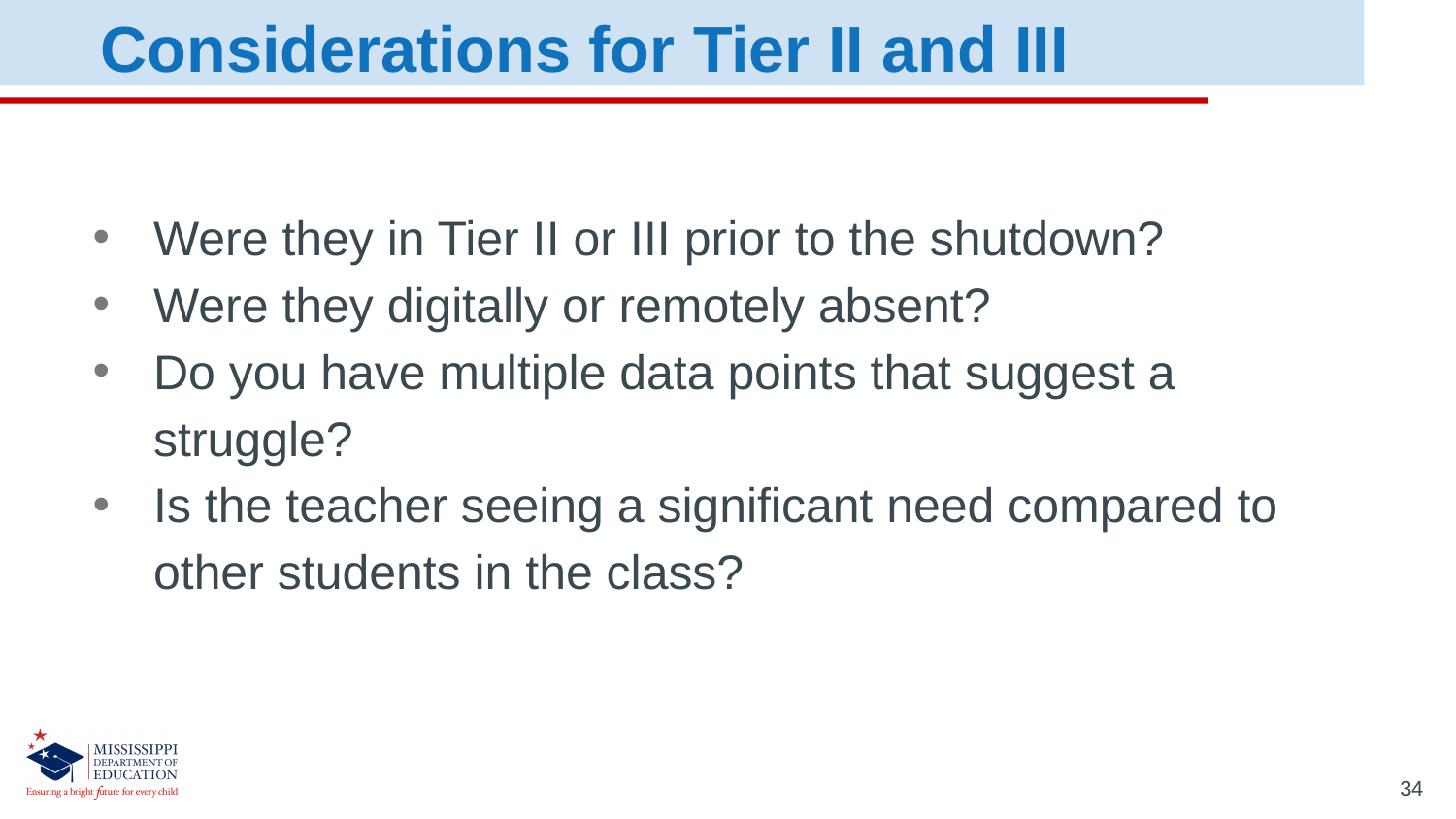

Considerations for Tier II and III
Were they in Tier II or III prior to the shutdown?
Were they digitally or remotely absent?
Do you have multiple data points that suggest a struggle?
Is the teacher seeing a significant need compared to other students in the class?
34